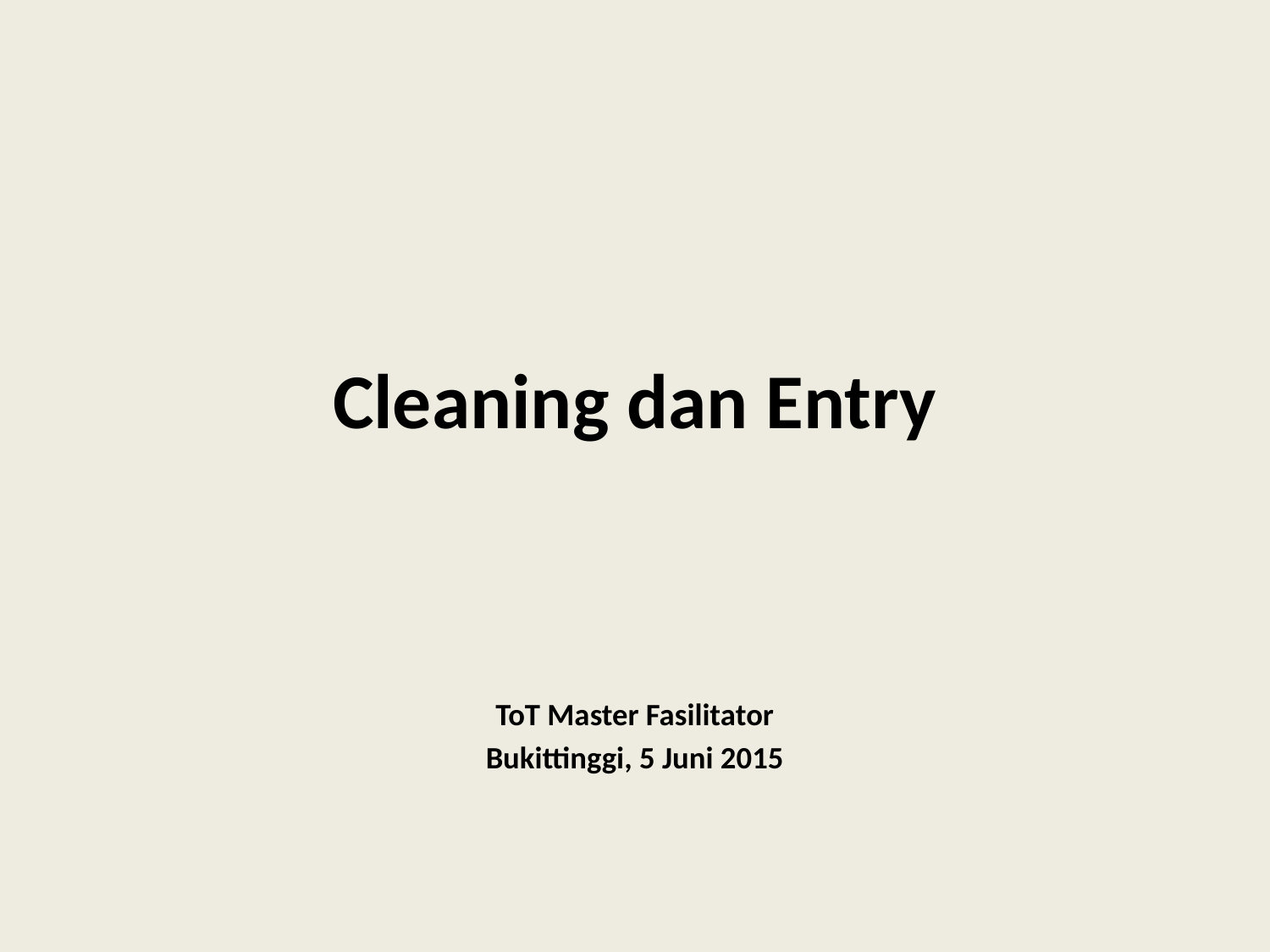

# Cleaning dan Entry
ToT Master Fasilitator
Bukittinggi, 5 Juni 2015